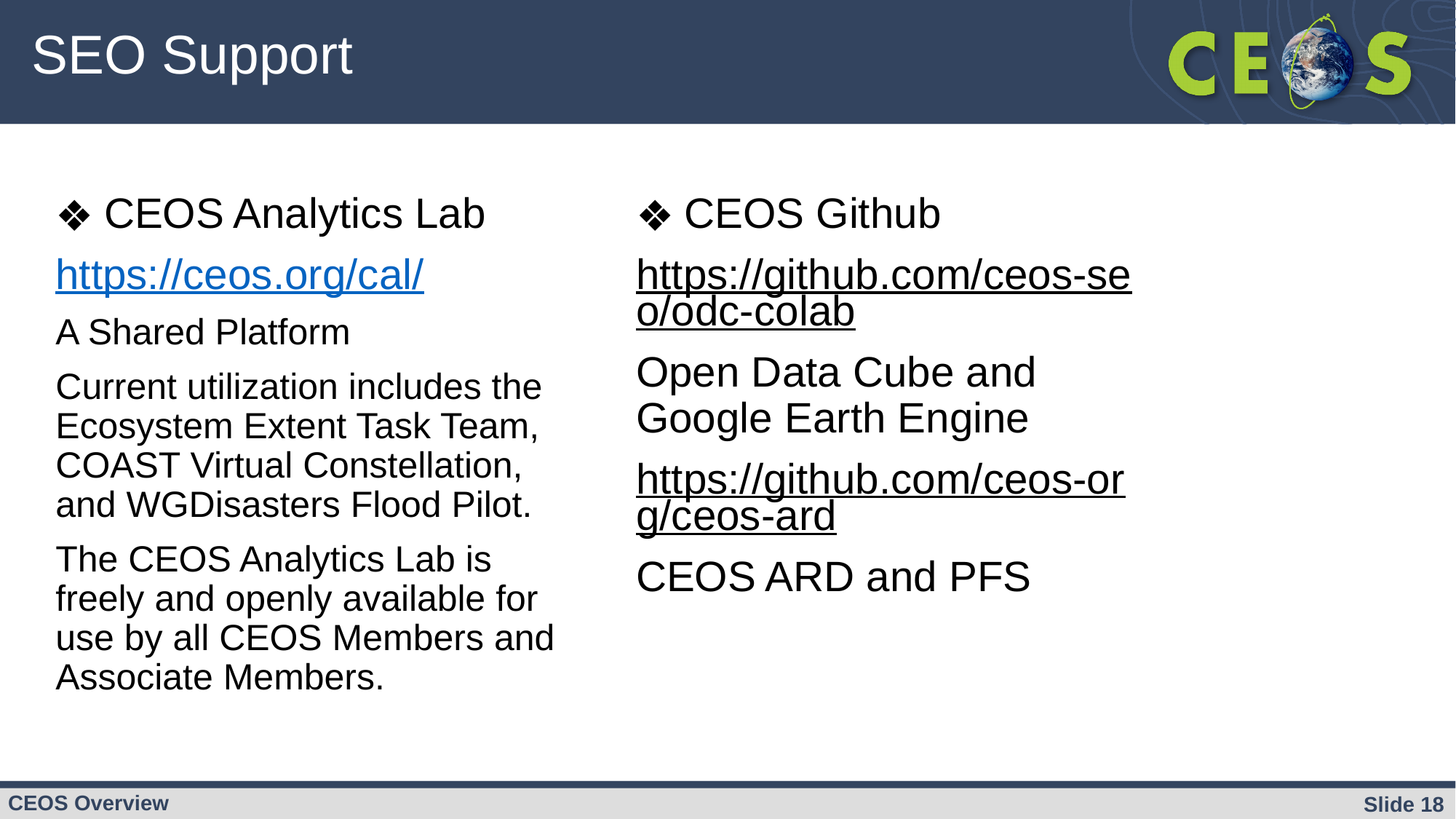

# SEO Support
CEOS Analytics Lab
https://ceos.org/cal/
A Shared Platform
Current utilization includes the Ecosystem Extent Task Team, COAST Virtual Constellation, and WGDisasters Flood Pilot.
The CEOS Analytics Lab is freely and openly available for use by all CEOS Members and Associate Members.
CEOS Github
https://github.com/ceos-seo/odc-colab
Open Data Cube and Google Earth Engine
https://github.com/ceos-org/ceos-ard
CEOS ARD and PFS